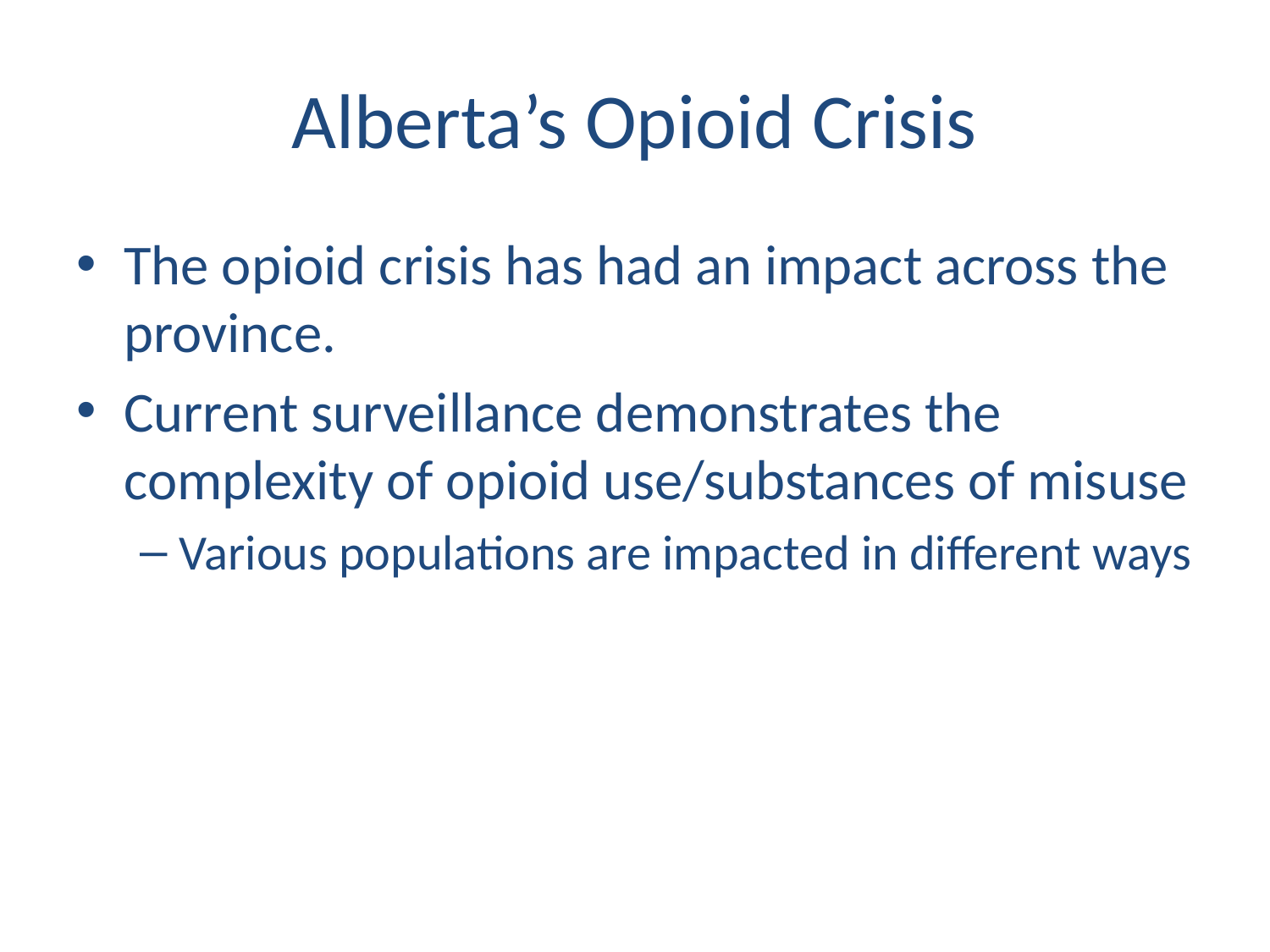

# Alberta’s Opioid Crisis
The opioid crisis has had an impact across the province.
Current surveillance demonstrates the complexity of opioid use/substances of misuse
Various populations are impacted in different ways